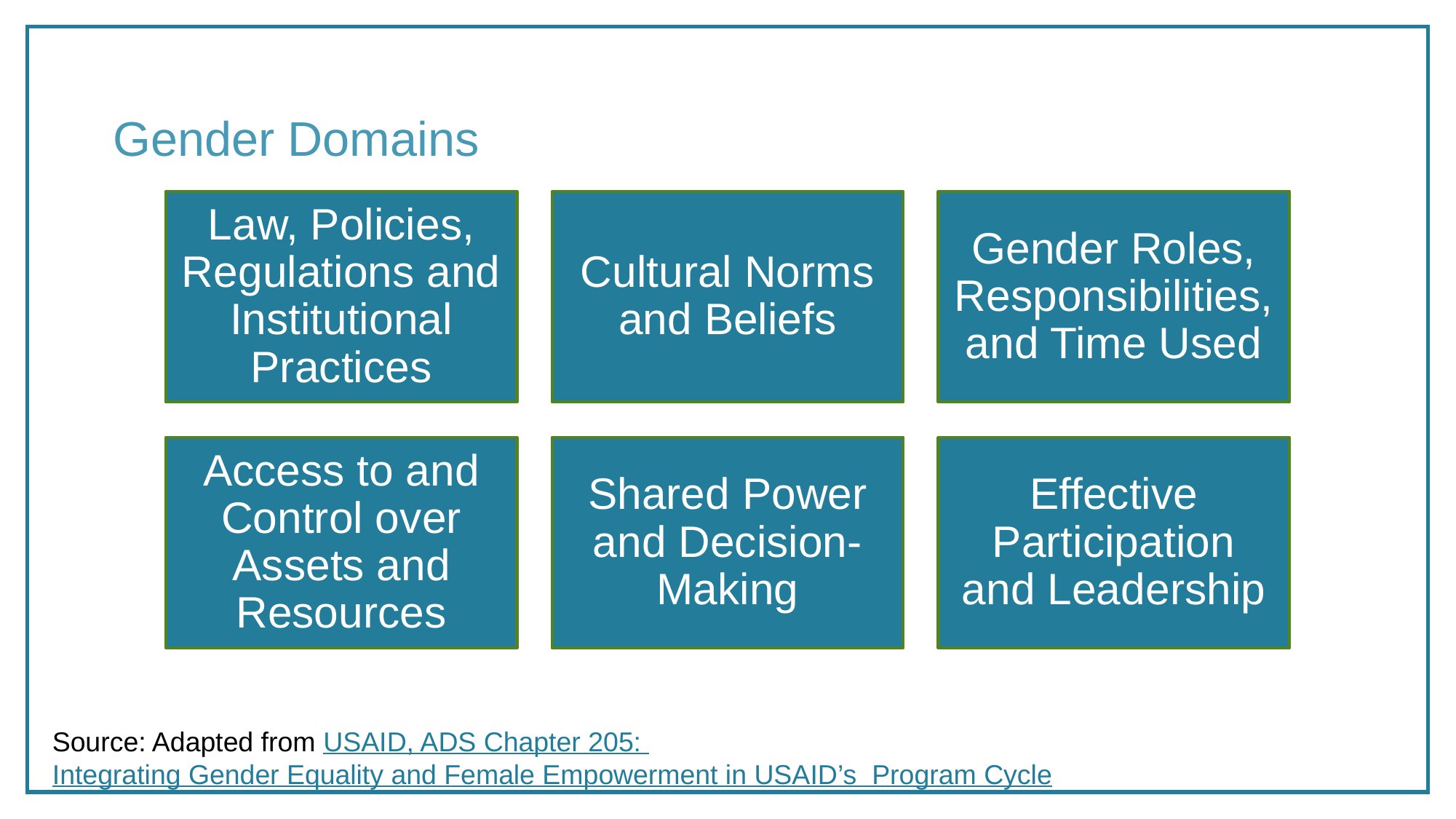

# Gender Domains
Law, Policies, Regulations and Institutional Practices
Cultural Norms and Beliefs
Gender Roles, Responsibilities, and Time Used
Access to and Control over Assets and Resources
Shared Power and Decision-Making
Effective Participation and Leadership

Source: Adapted from USAID, ADS Chapter 205: Integrating Gender Equality and Female Empowerment in USAID’s  Program Cycle